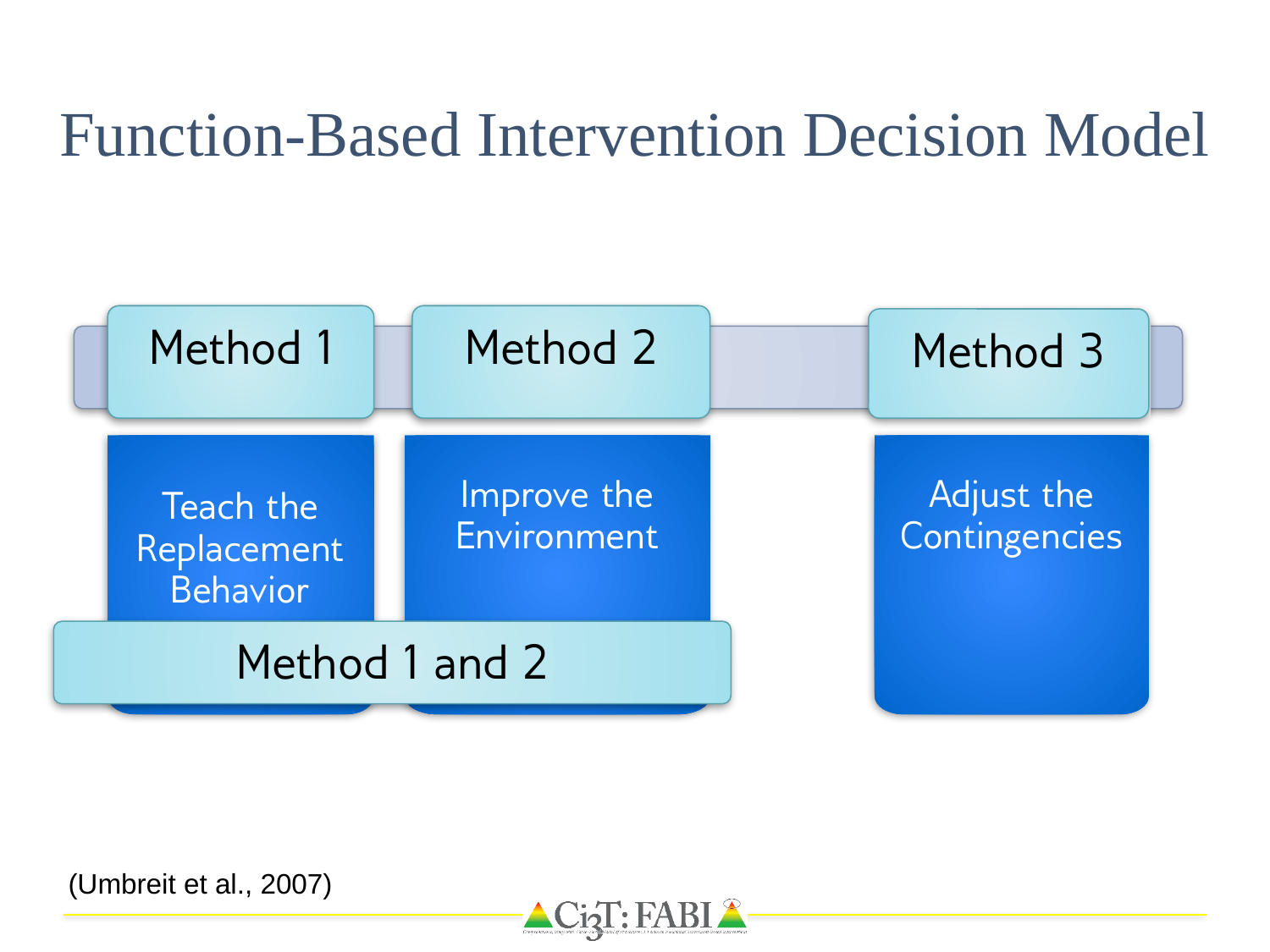

Function-Based Intervention Decision Model

Method 1

Improve the Environment
Teach the Replacement Behavior
Adjust the Contingencies
Method 2
Method 3
Method 1 and 2
(Umbreit et al., 2007)